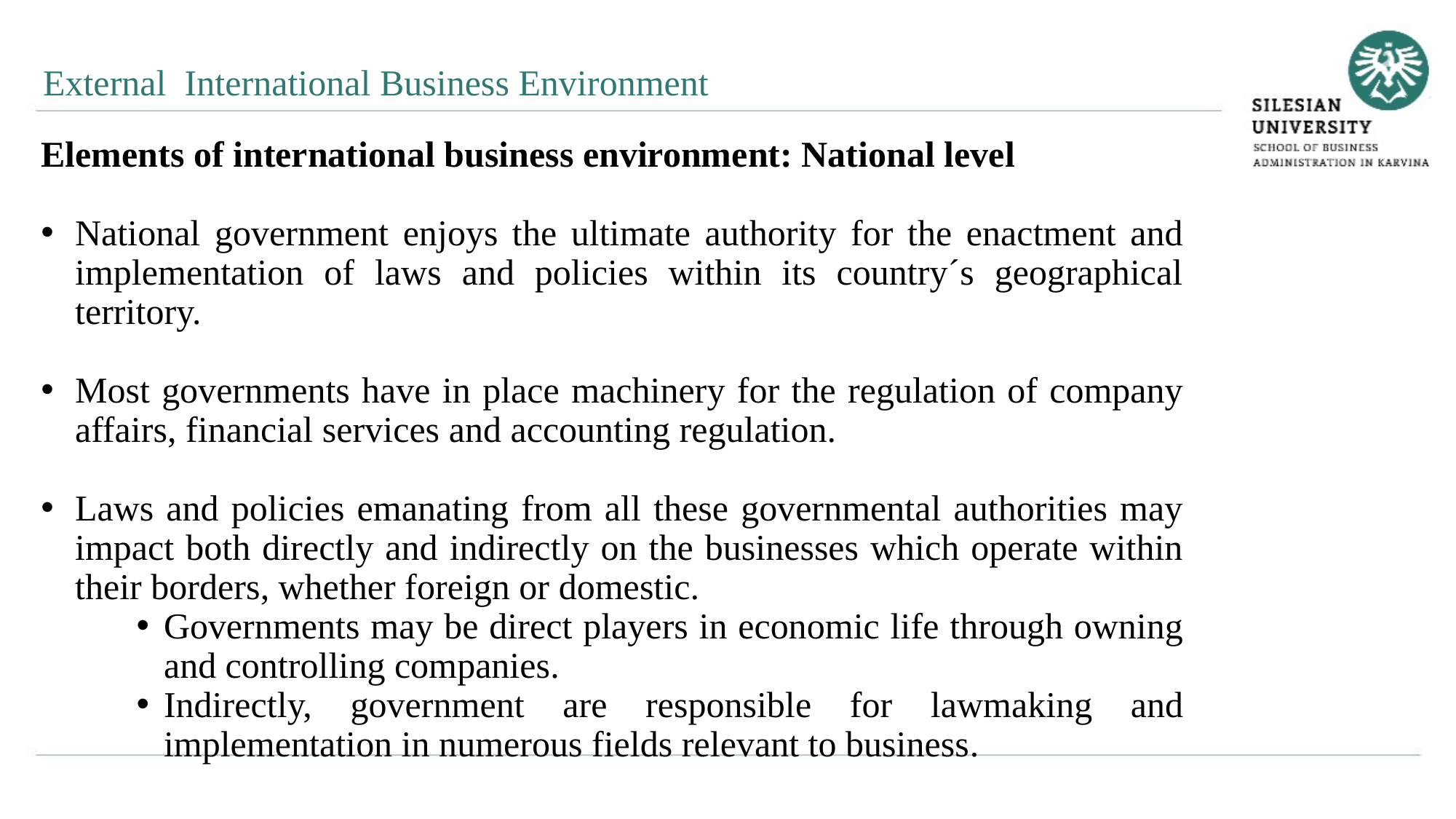

External  International Business Environment
Elements of international business environment: National level

National government enjoys the ultimate authority for the enactment and implementation of laws and policies within its country´s geographical territory.

Most governments have in place machinery for the regulation of company affairs, financial services and accounting regulation.

Laws and policies emanating from all these governmental authorities may impact both directly and indirectly on the businesses which operate within their borders, whether foreign or domestic.
Governments may be direct players in economic life through owning and controlling companies.
Indirectly, government are responsible for lawmaking and implementation in numerous fields relevant to business.